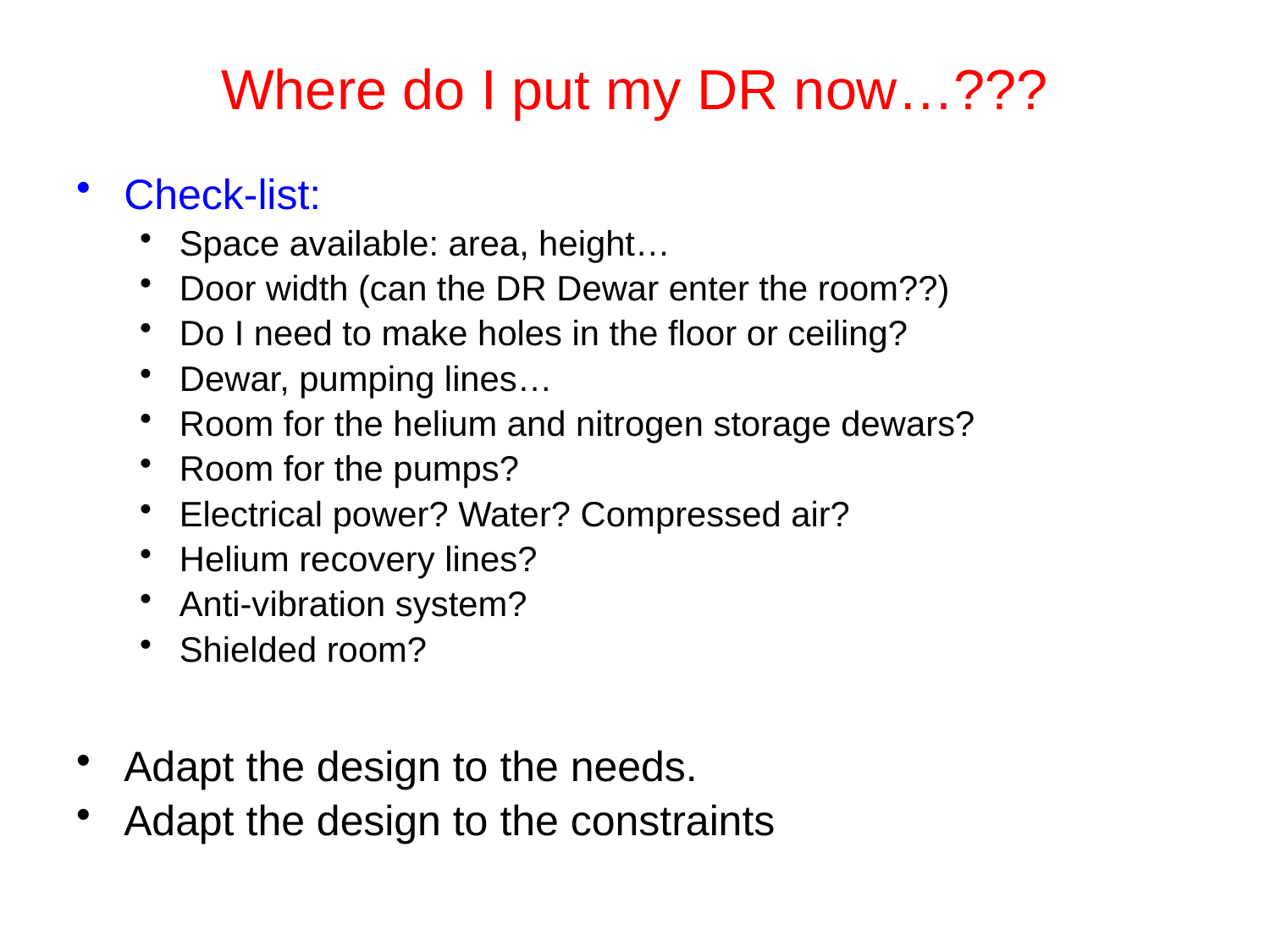

# Where do I put my DR now…???
Check-list:
Space available: area, height…
Door width (can the DR Dewar enter the room??)
Do I need to make holes in the floor or ceiling?
Dewar, pumping lines…
Room for the helium and nitrogen storage dewars?
Room for the pumps?
Electrical power? Water? Compressed air?
Helium recovery lines?
Anti-vibration system?
Shielded room?

Adapt the design to the needs.
Adapt the design to the constraints